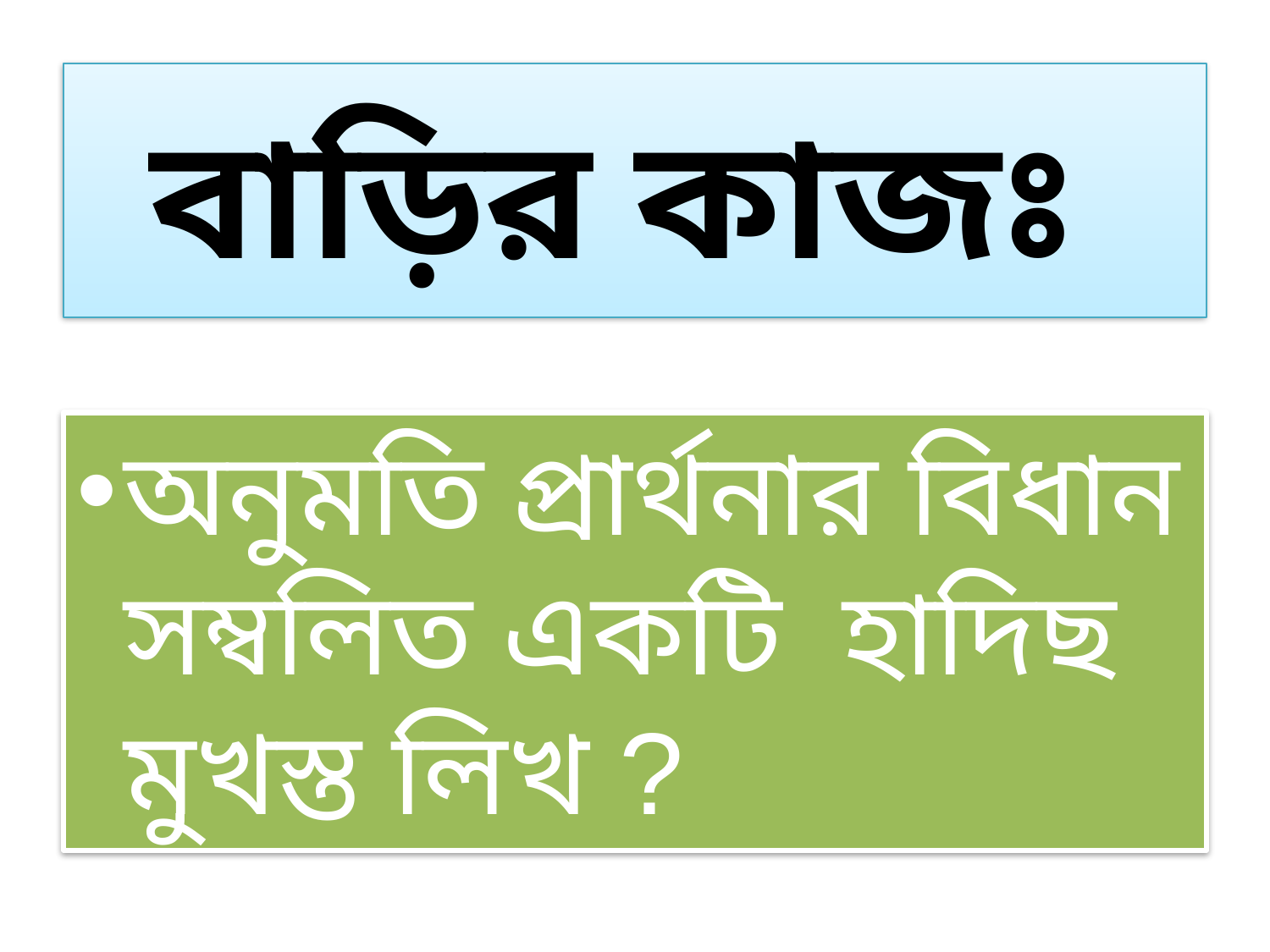

# বাড়ির কাজঃ
অনুমতি প্রার্থনার বিধান সম্বলিত একটি  হাদিছ মুখস্ত লিখ ?